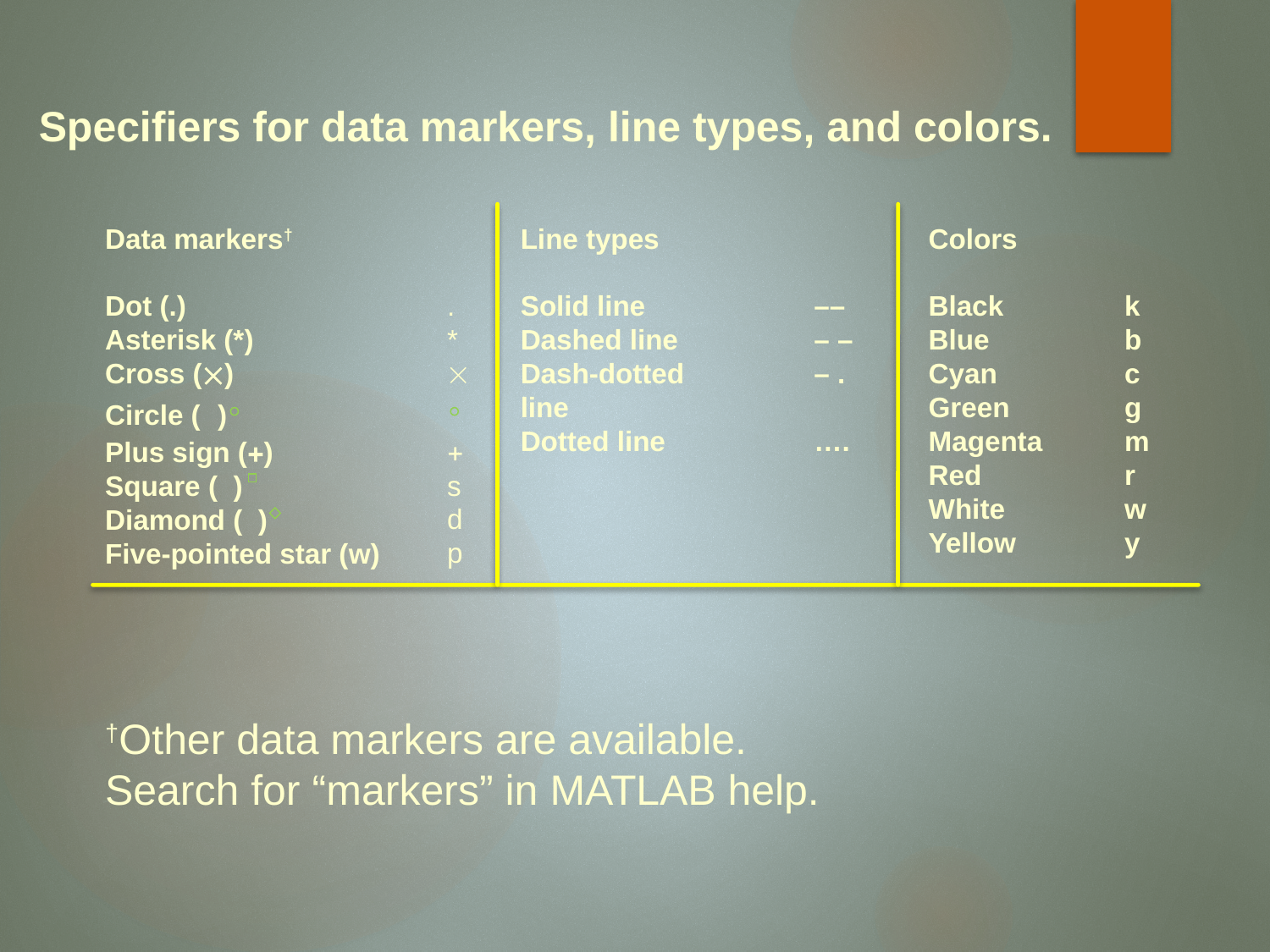

Specifiers for data markers, line types, and colors.

Data markers†

Dot (.)
Asterisk (*)
Cross (×)
Circle (   )
Plus sign (+)
Square (  )
Diamond (  )
Five-pointed star (w)

.
*
×

+
s
d
p
Line types

Solid line
Dashed line
Dash-dotted line
Dotted line

––
– –
– .

….
Colors

Black
Blue
Cyan
Green
Magenta
Red
White
Yellow

k
b
c
g
m
r
w
y

†Other data markers are available.
Search for “markers” in MATLAB help.